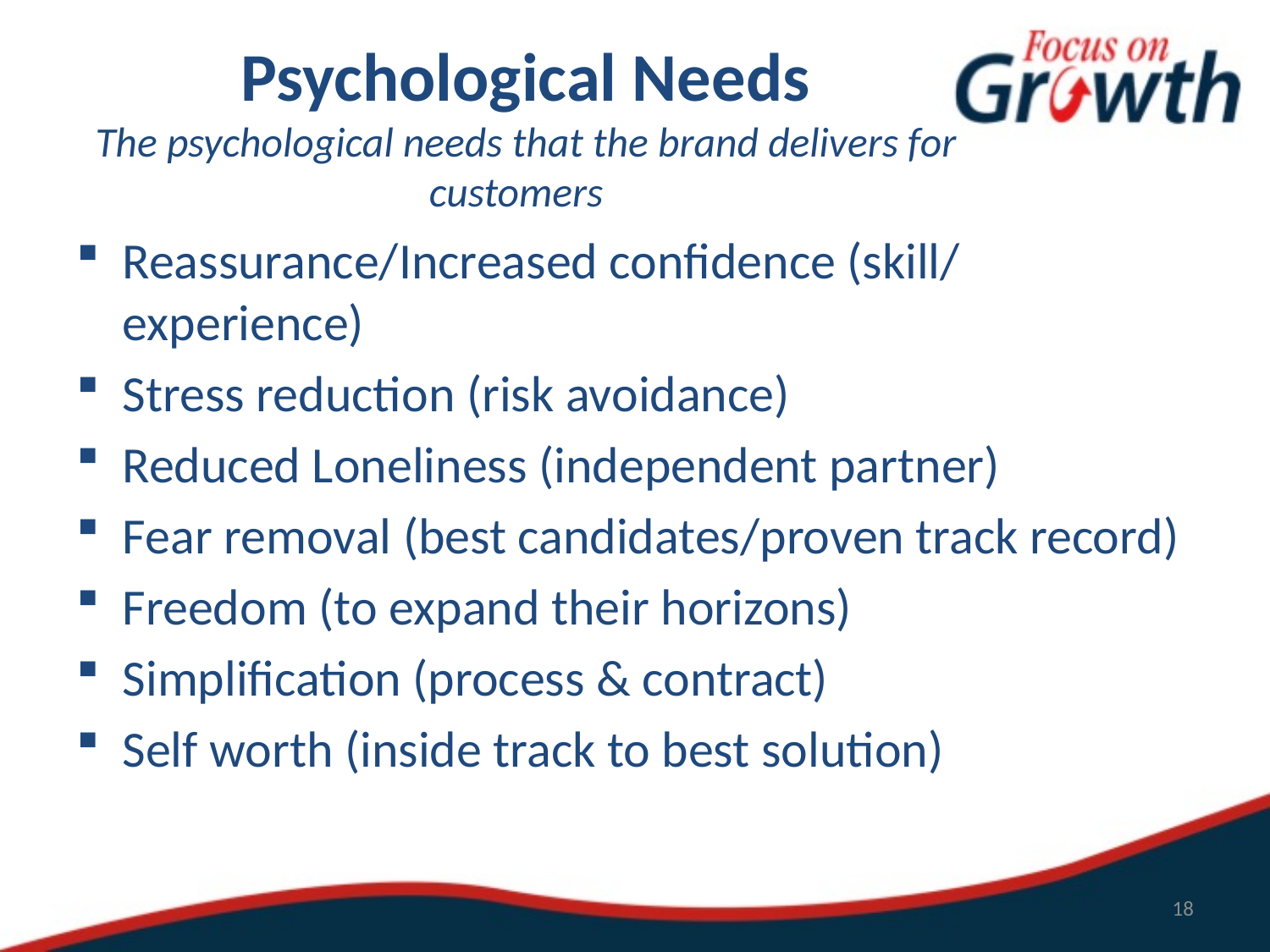

# Psychological Needs The psychological needs that the brand delivers for customers
Reassurance/Increased confidence (skill/ experience)
Stress reduction (risk avoidance)
Reduced Loneliness (independent partner)
Fear removal (best candidates/proven track record)
Freedom (to expand their horizons)
Simplification (process & contract)
Self worth (inside track to best solution)
18